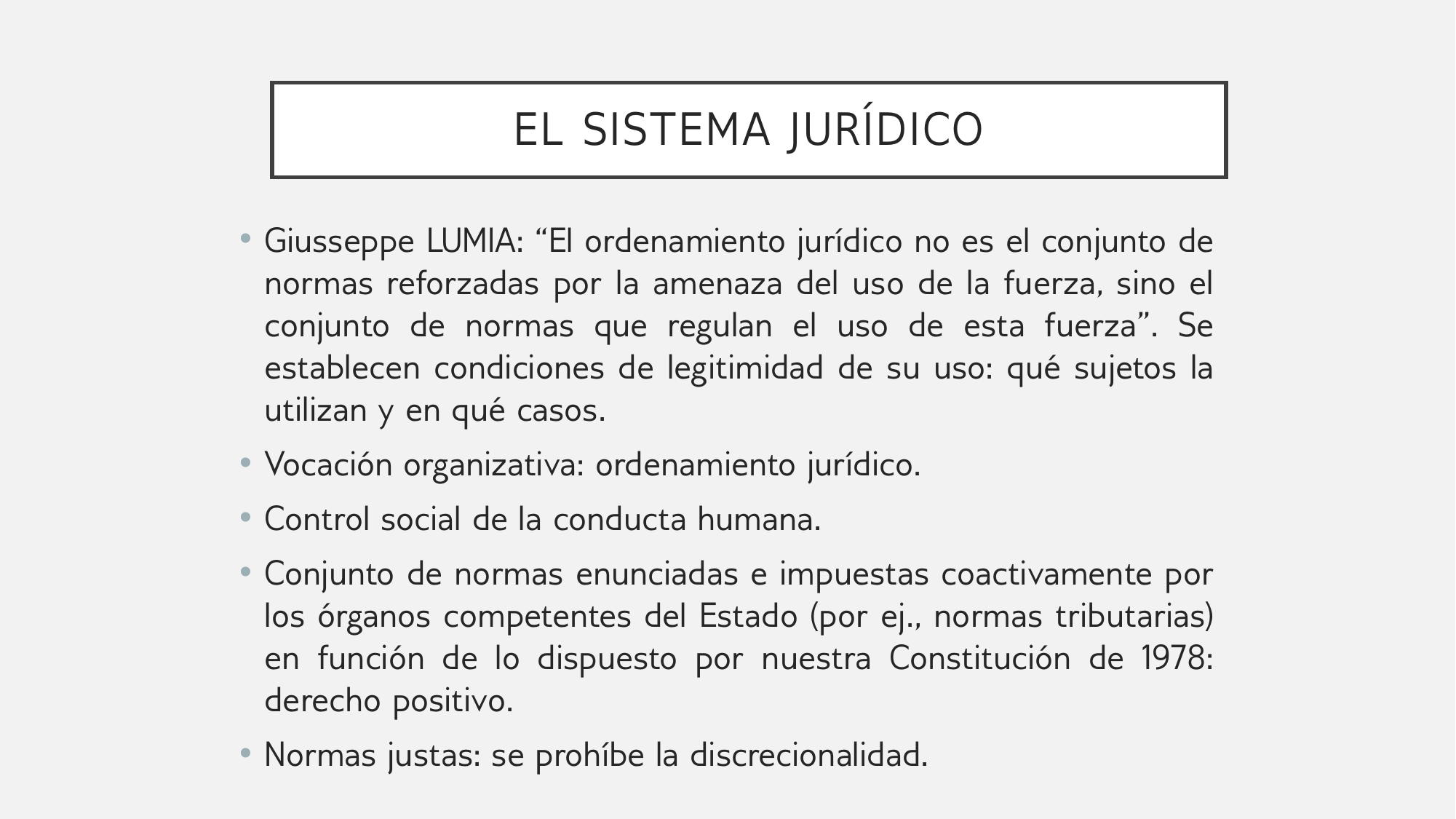

# El sistema jurídico
Giusseppe LUMIA: “El ordenamiento jurídico no es el conjunto de normas reforzadas por la amenaza del uso de la fuerza, sino el conjunto de normas que regulan el uso de esta fuerza”. Se establecen condiciones de legitimidad de su uso: qué sujetos la utilizan y en qué casos.
Vocación organizativa: ordenamiento jurídico.
Control social de la conducta humana.
Conjunto de normas enunciadas e impuestas coactivamente por los órganos competentes del Estado (por ej., normas tributarias) en función de lo dispuesto por nuestra Constitución de 1978: derecho positivo.
Normas justas: se prohíbe la discrecionalidad.